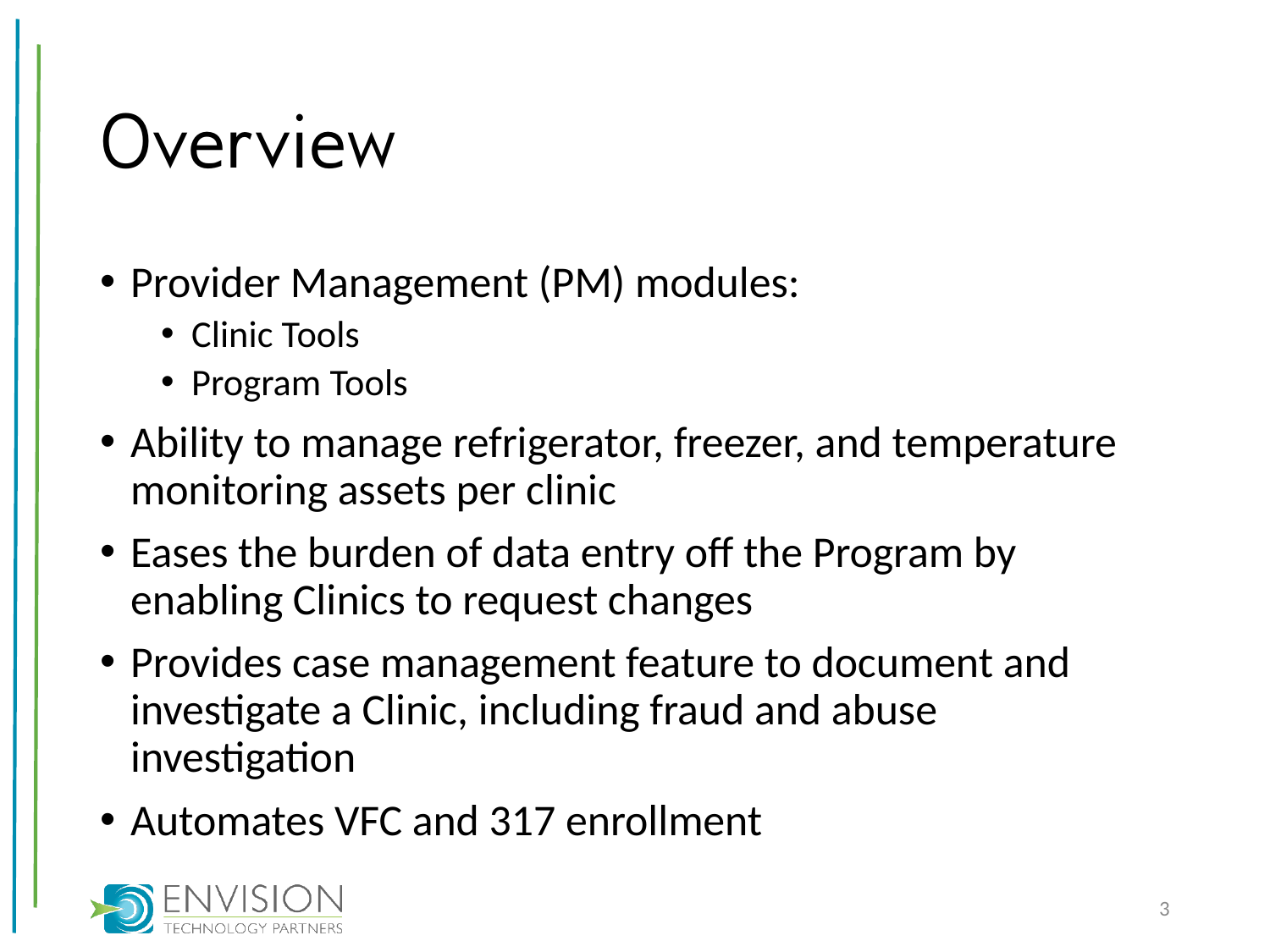

# Overview
Provider Management (PM) modules:
Clinic Tools
Program Tools
Ability to manage refrigerator, freezer, and temperature monitoring assets per clinic
Eases the burden of data entry off the Program by enabling Clinics to request changes
Provides case management feature to document and investigate a Clinic, including fraud and abuse investigation
Automates VFC and 317 enrollment

3